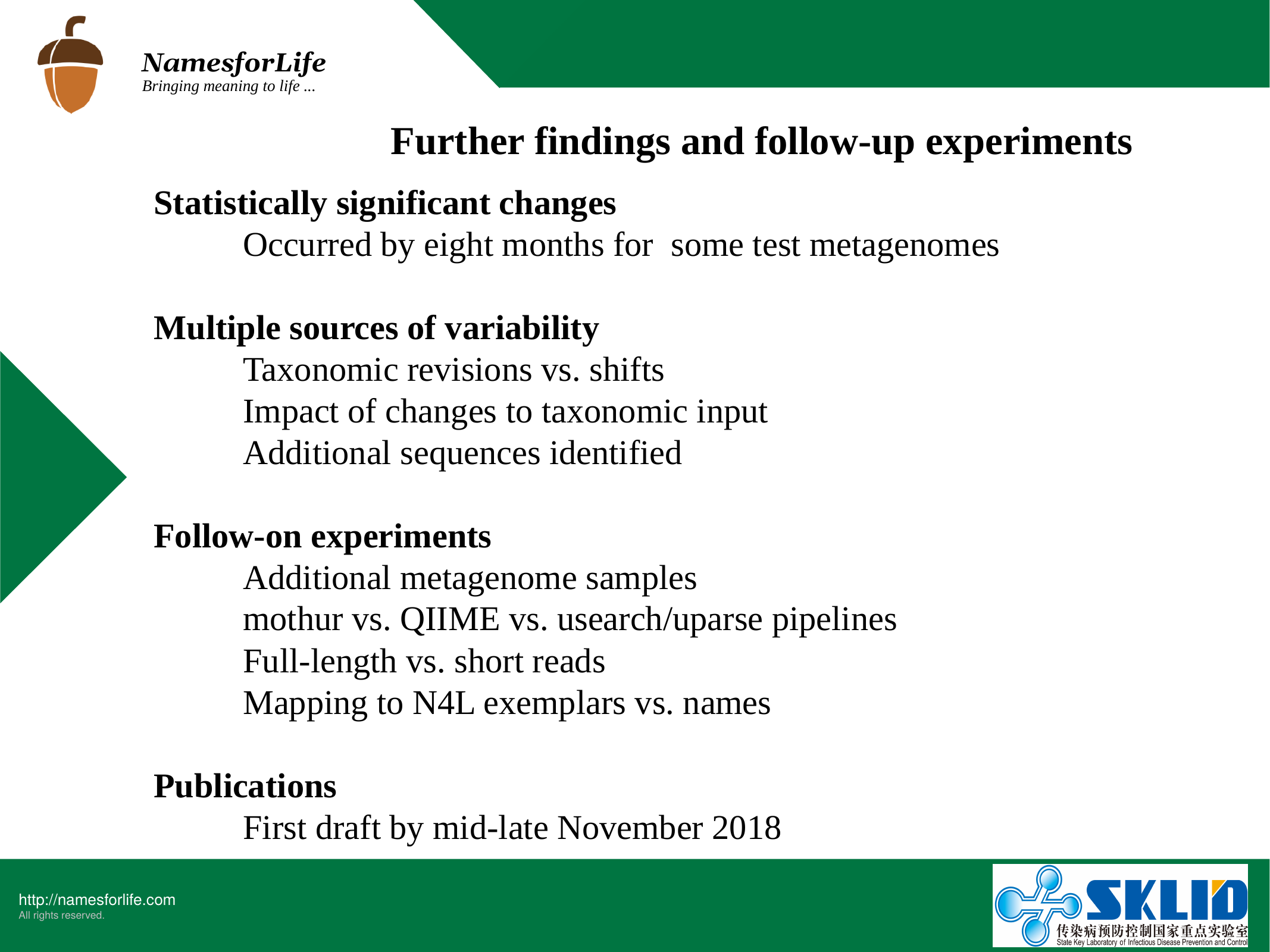

Further findings and follow-up experiments
Statistically significant changes
	Occurred by eight months for  some test metagenomes

Multiple sources of variability
	Taxonomic revisions vs. shifts
	Impact of changes to taxonomic input
	Additional sequences identified

Follow-on experiments
	Additional metagenome samples
	mothur vs. QIIME vs. usearch/uparse pipelines
	Full-length vs. short reads
	Mapping to N4L exemplars vs. names

Publications
	First draft by mid-late November 2018